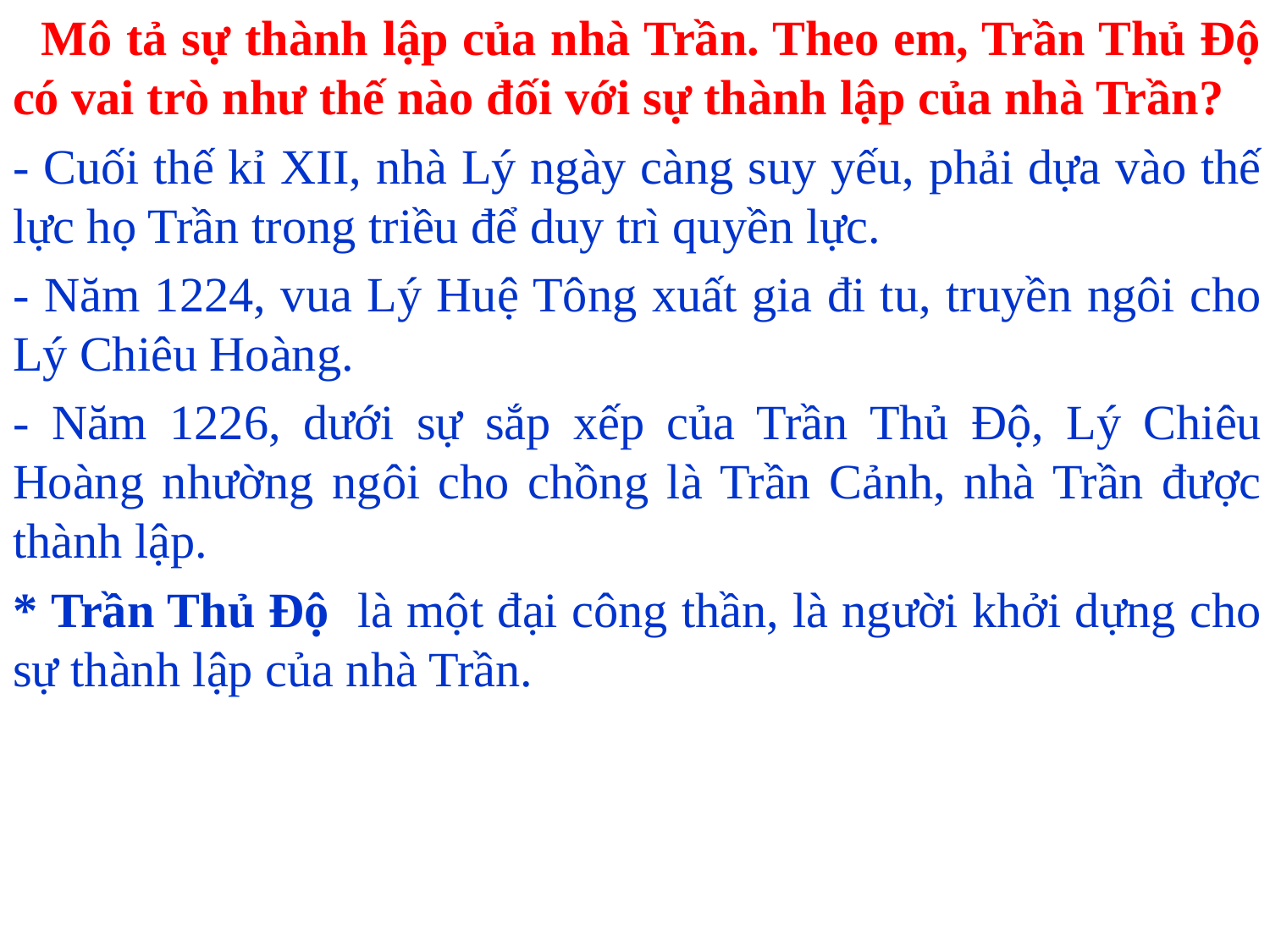

Mô tả sự thành lập của nhà Trần. Theo em, Trần Thủ Độ có vai trò như thế nào đối với sự thành lập của nhà Trần?
- Cuối thế kỉ XII, nhà Lý ngày càng suy yếu, phải dựa vào thế lực họ Trần trong triều để duy trì quyền lực.
- Năm 1224, vua Lý Huệ Tông xuất gia đi tu, truyền ngôi cho Lý Chiêu Hoàng.
- Năm 1226, dưới sự sắp xếp của Trần Thủ Độ, Lý Chiêu Hoàng nhường ngôi cho chồng là Trần Cảnh, nhà Trần được thành lập.
* Trần Thủ Độ  là một đại công thần, là người khởi dựng cho sự thành lập của nhà Trần.